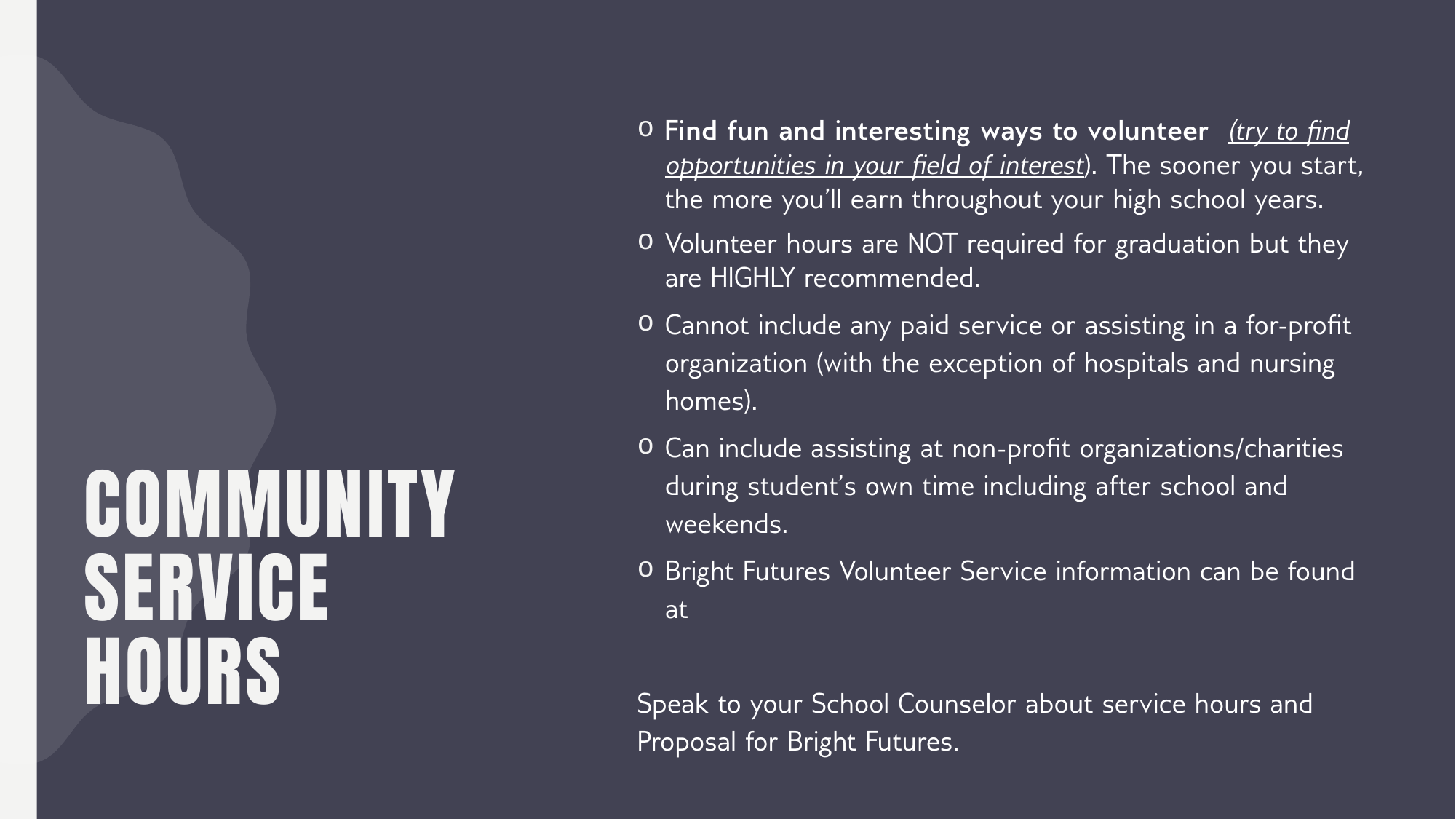

# Community Service Hours
Find fun and interesting ways to volunteer  (try to find opportunities in your field of interest). The sooner you start, the more you’ll earn throughout your high school years.
Volunteer hours are NOT required for graduation but they are HIGHLY recommended.
Cannot include any paid service or assisting in a for-profit organization (with the exception of hospitals and nursing homes).
Can include assisting at non-profit organizations/charities during student’s own time including after school and weekends.
Bright Futures Volunteer Service information can be found at

Speak to your School Counselor about service hours and Proposal for Bright Futures.